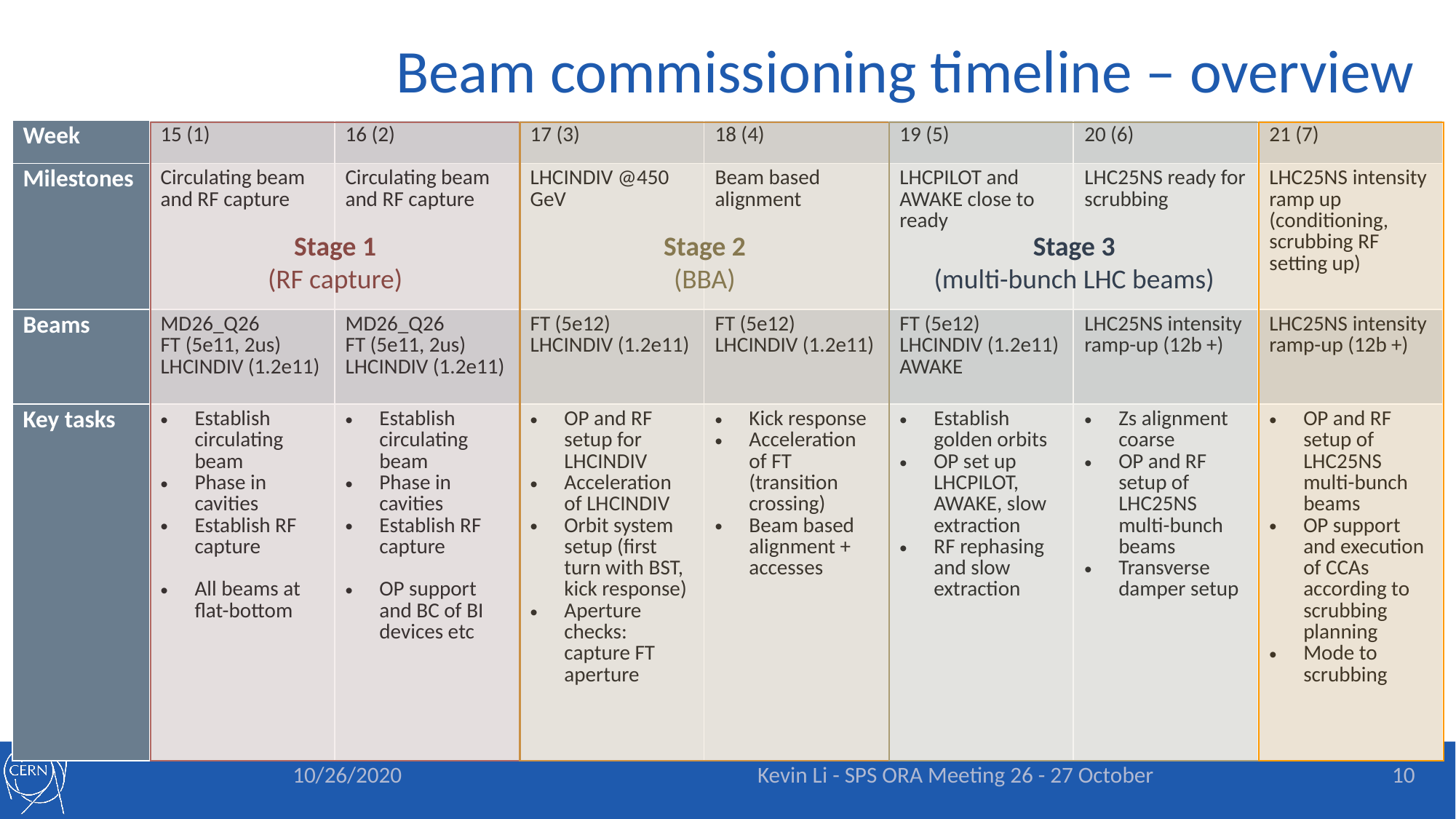

# Beam commissioning timeline – overview
| Week | 15 (1) | 16 (2) | 17 (3) | 18 (4) | 19 (5) | 20 (6) | 21 (7) |
| --- | --- | --- | --- | --- | --- | --- | --- |
| Milestones | Circulating beam and RF capture | Circulating beam and RF capture | LHCINDIV @450 GeV | Beam based alignment | LHCPILOT and AWAKE close to ready | LHC25NS ready for scrubbing | LHC25NS intensity ramp up (conditioning, scrubbing RF setting up) |
| Beams | MD26\_Q26 FT (5e11, 2us) LHCINDIV (1.2e11) | MD26\_Q26 FT (5e11, 2us) LHCINDIV (1.2e11) | FT (5e12) LHCINDIV (1.2e11) | FT (5e12) LHCINDIV (1.2e11) | FT (5e12) LHCINDIV (1.2e11) AWAKE | LHC25NS intensity ramp-up (12b +) | LHC25NS intensity ramp-up (12b +) |
| Key tasks | Establish circulating beam Phase in cavities Establish RF capture All beams at flat-bottom | Establish circulating beam Phase in cavities Establish RF capture OP support and BC of BI devices etc | OP and RF setup for LHCINDIV Acceleration of LHCINDIV Orbit system setup (first turn with BST, kick response) Aperture checks: capture FT aperture | Kick response Acceleration of FT (transition crossing) Beam based alignment + accesses | Establish golden orbits OP set up LHCPILOT, AWAKE, slow extraction RF rephasing and slow extraction | Zs alignment coarse OP and RF setup of LHC25NS multi-bunch beams Transverse damper setup | OP and RF setup of LHC25NS multi-bunch beams OP support and execution of CCAs according to scrubbing planning Mode to scrubbing |
Stage 1
(RF capture)

Stage 2
(BBA)

Stage 3
(multi-bunch LHC beams)

10/26/2020
Kevin Li - SPS ORA Meeting 26 - 27 October
10